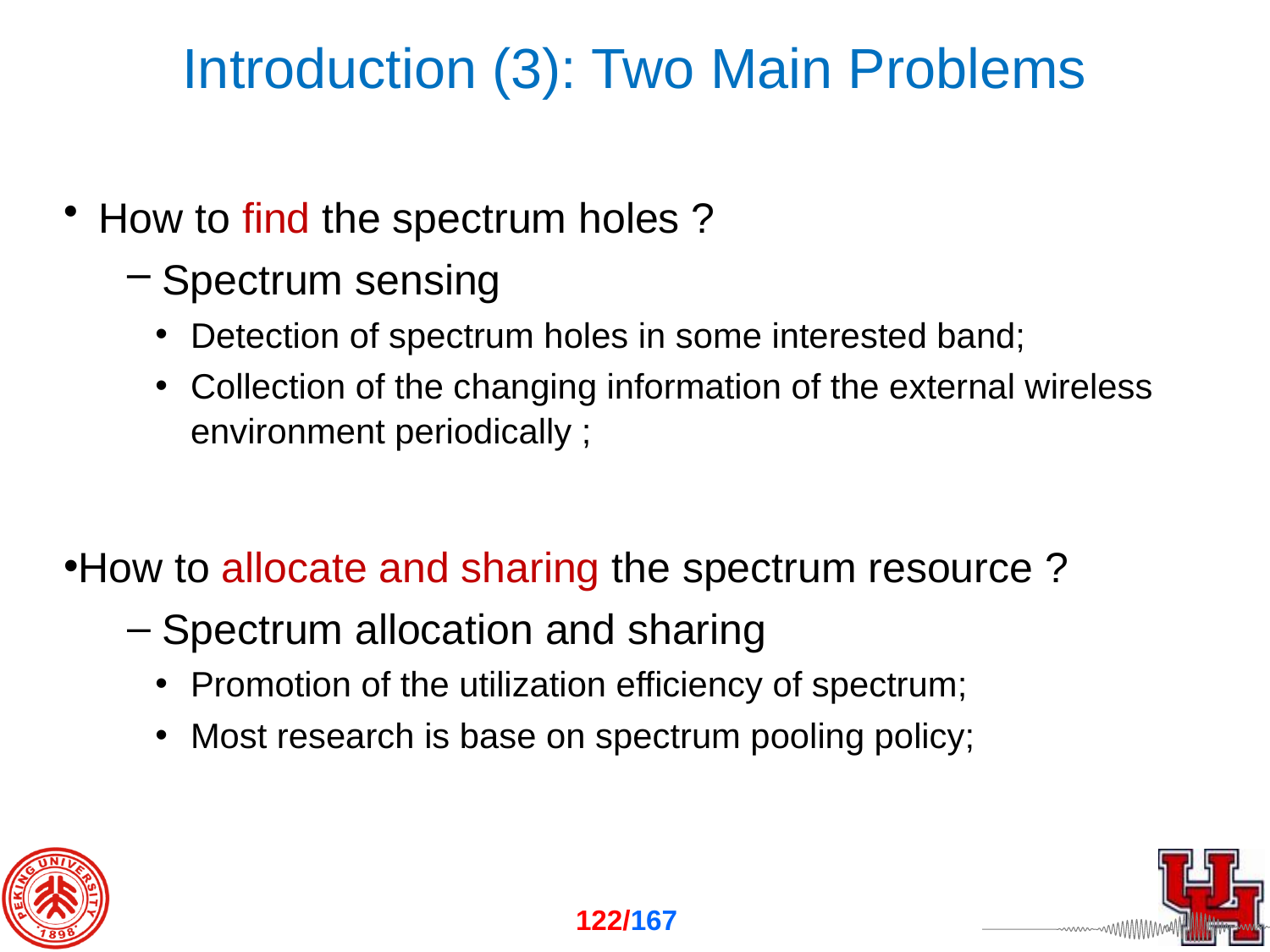

# Introduction (3): Two Main Problems
How to find the spectrum holes ?
Spectrum sensing
Detection of spectrum holes in some interested band;
Collection of the changing information of the external wireless environment periodically ;

How to allocate and sharing the spectrum resource ?
Spectrum allocation and sharing
Promotion of the utilization efficiency of spectrum;
Most research is base on spectrum pooling policy;